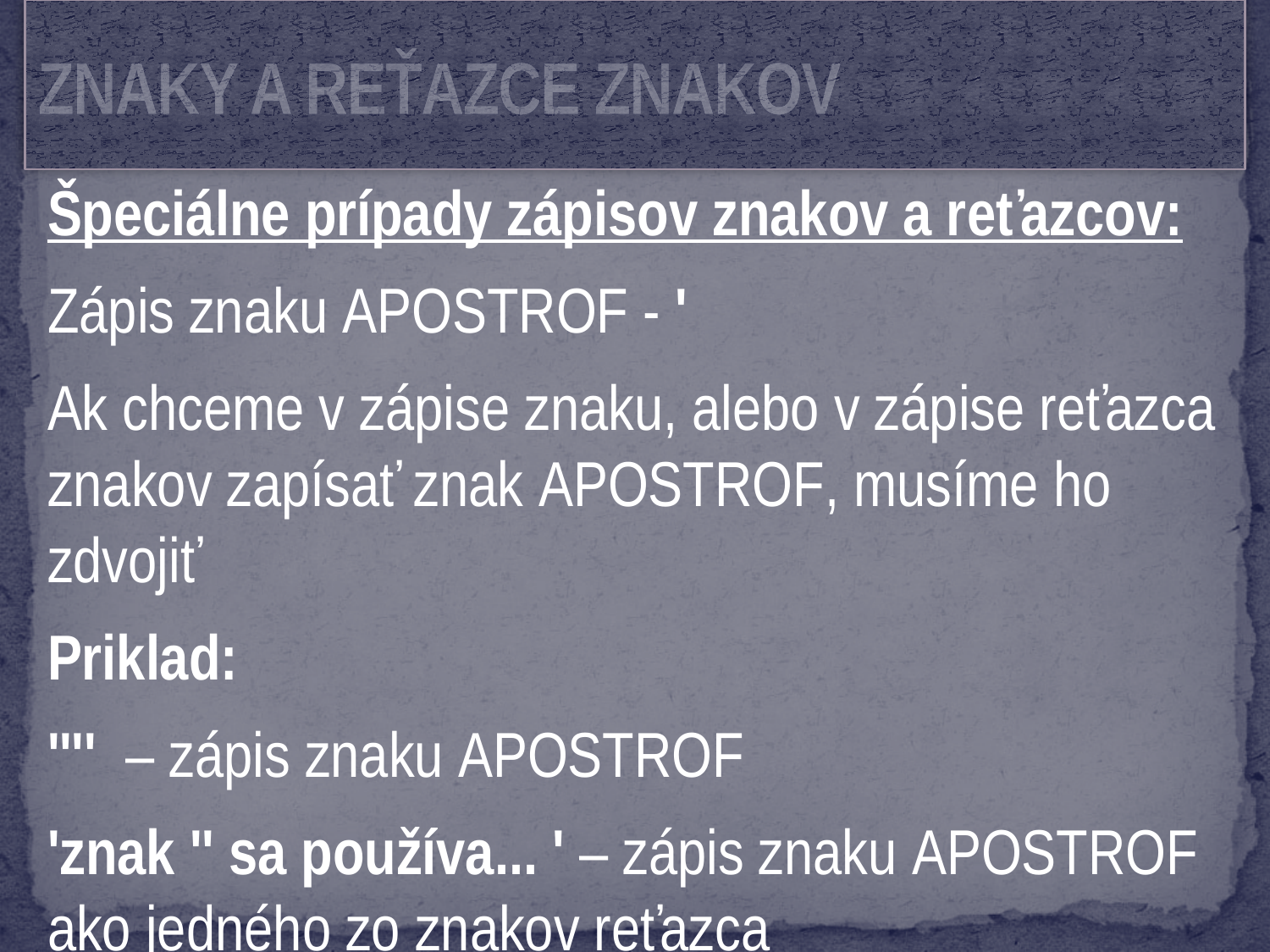

# ZNAKY A REŤAZCE ZNAKOV
Špeciálne prípady zápisov znakov a reťazcov:
Zápis znaku Apostrof - '
Ak chceme v zápise znaku, alebo v zápise reťazca znakov zapísať znak Apostrof, musíme ho zdvojiť
Priklad:
''''  – zápis znaku Apostrof
'znak '' sa používa... ' – zápis znaku Apostrof ako jedného zo znakov reťazca